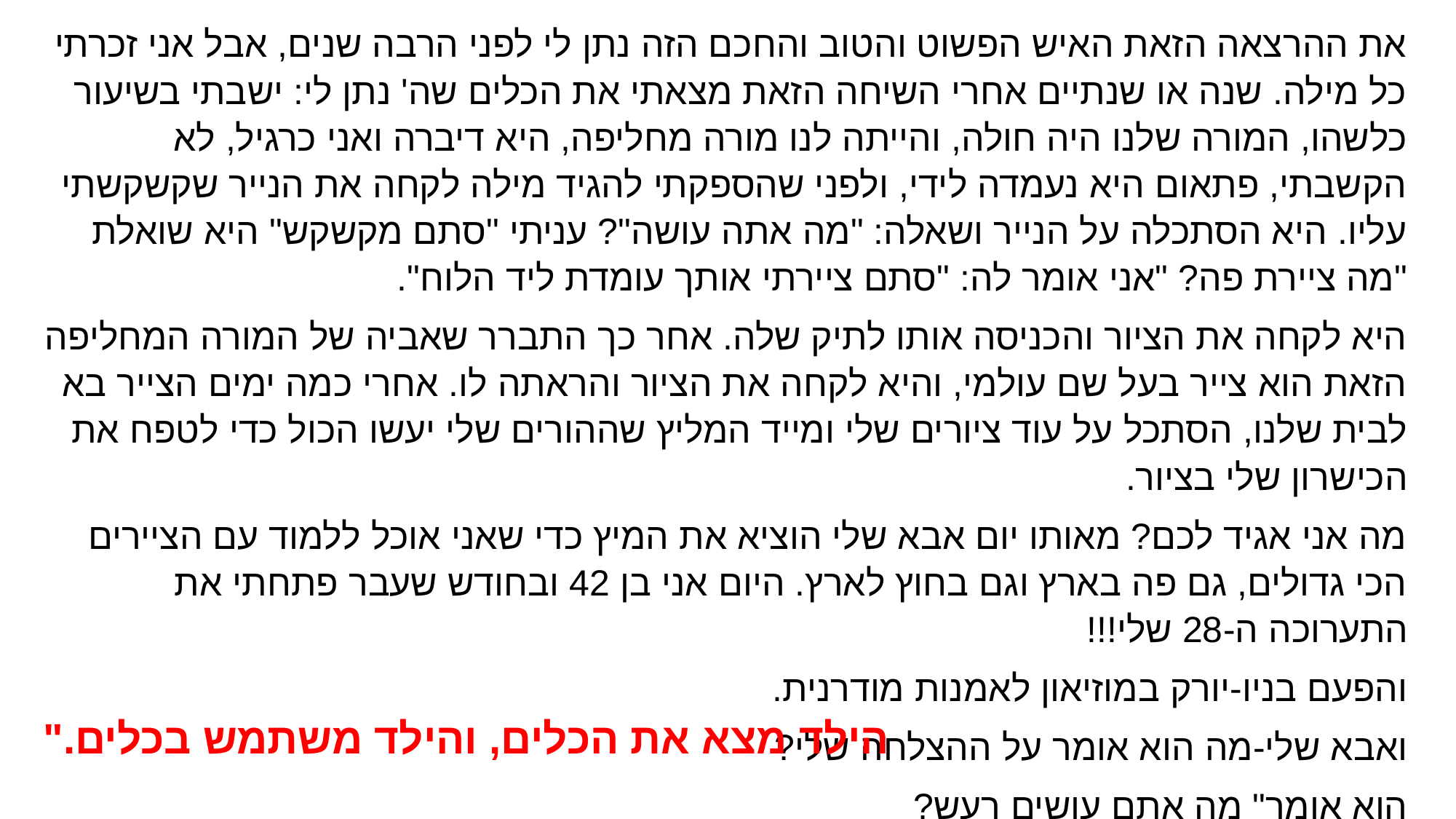

את ההרצאה הזאת האיש הפשוט והטוב והחכם הזה נתן לי לפני הרבה שנים, אבל אני זכרתי כל מילה. שנה או שנתיים אחרי השיחה הזאת מצאתי את הכלים שה' נתן לי: ישבתי בשיעור כלשהו, המורה שלנו היה חולה, והייתה לנו מורה מחליפה, היא דיברה ואני כרגיל, לא הקשבתי, פתאום היא נעמדה לידי, ולפני שהספקתי להגיד מילה לקחה את הנייר שקשקשתי עליו. היא הסתכלה על הנייר ושאלה: "מה אתה עושה"? עניתי "סתם מקשקש" היא שואלת "מה ציירת פה? "אני אומר לה: "סתם ציירתי אותך עומדת ליד הלוח".
היא לקחה את הציור והכניסה אותו לתיק שלה. אחר כך התברר שאביה של המורה המחליפה הזאת הוא צייר בעל שם עולמי, והיא לקחה את הציור והראתה לו. אחרי כמה ימים הצייר בא לבית שלנו, הסתכל על עוד ציורים שלי ומייד המליץ שההורים שלי יעשו הכול כדי לטפח את הכישרון שלי בציור.
מה אני אגיד לכם? מאותו יום אבא שלי הוציא את המיץ כדי שאני אוכל ללמוד עם הציירים הכי גדולים, גם פה בארץ וגם בחוץ לארץ. היום אני בן 42 ובחודש שעבר פתחתי את התערוכה ה-28 שלי!!!
והפעם בניו-יורק במוזיאון לאמנות מודרנית.
ואבא שלי-מה הוא אומר על ההצלחה שלי?
הוא אומר" מה אתם עושים רעש?
הילד מצא את הכלים, והילד משתמש בכלים."